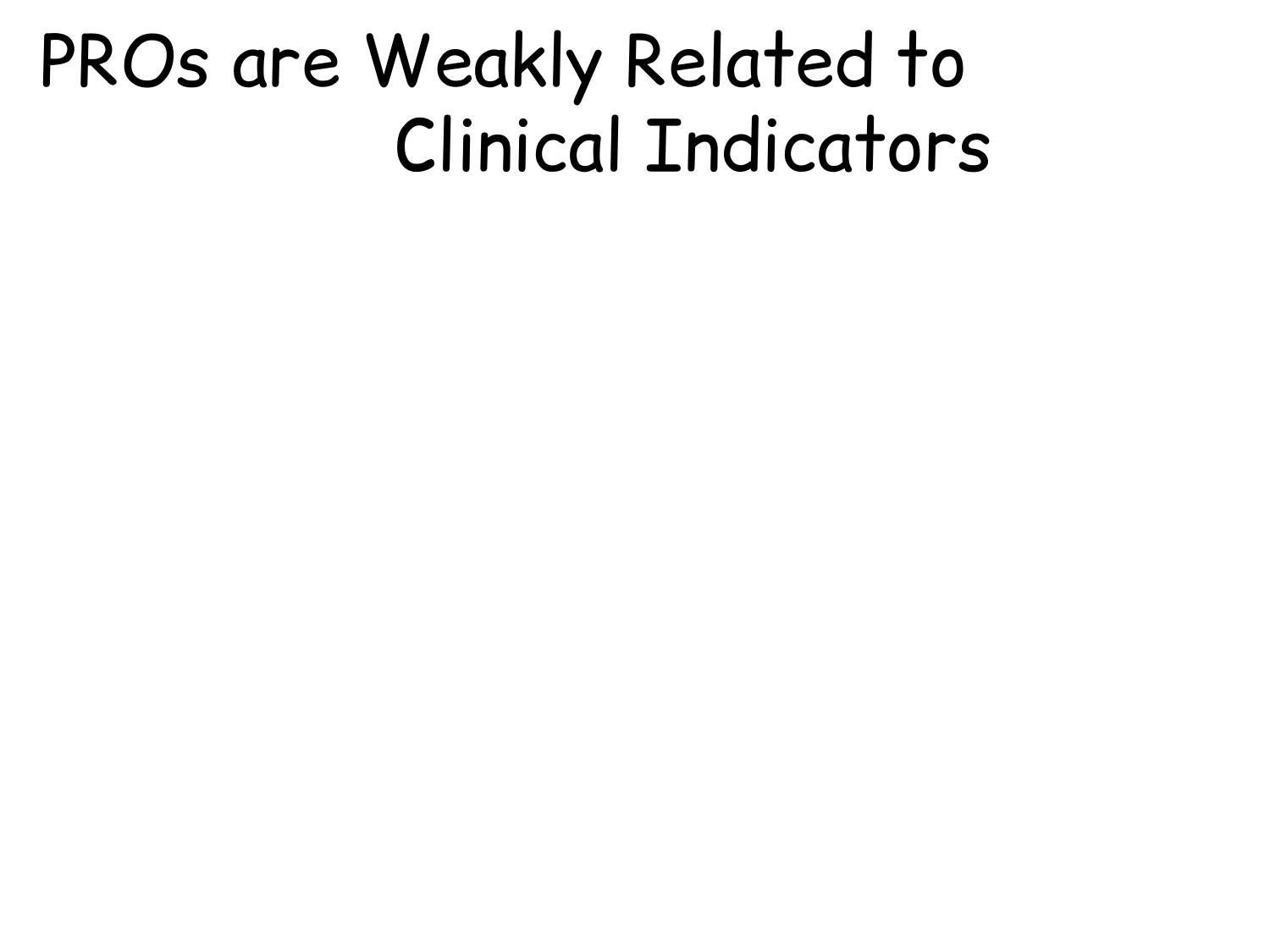

# PROs are Weakly Related to                   Clinical Indicators